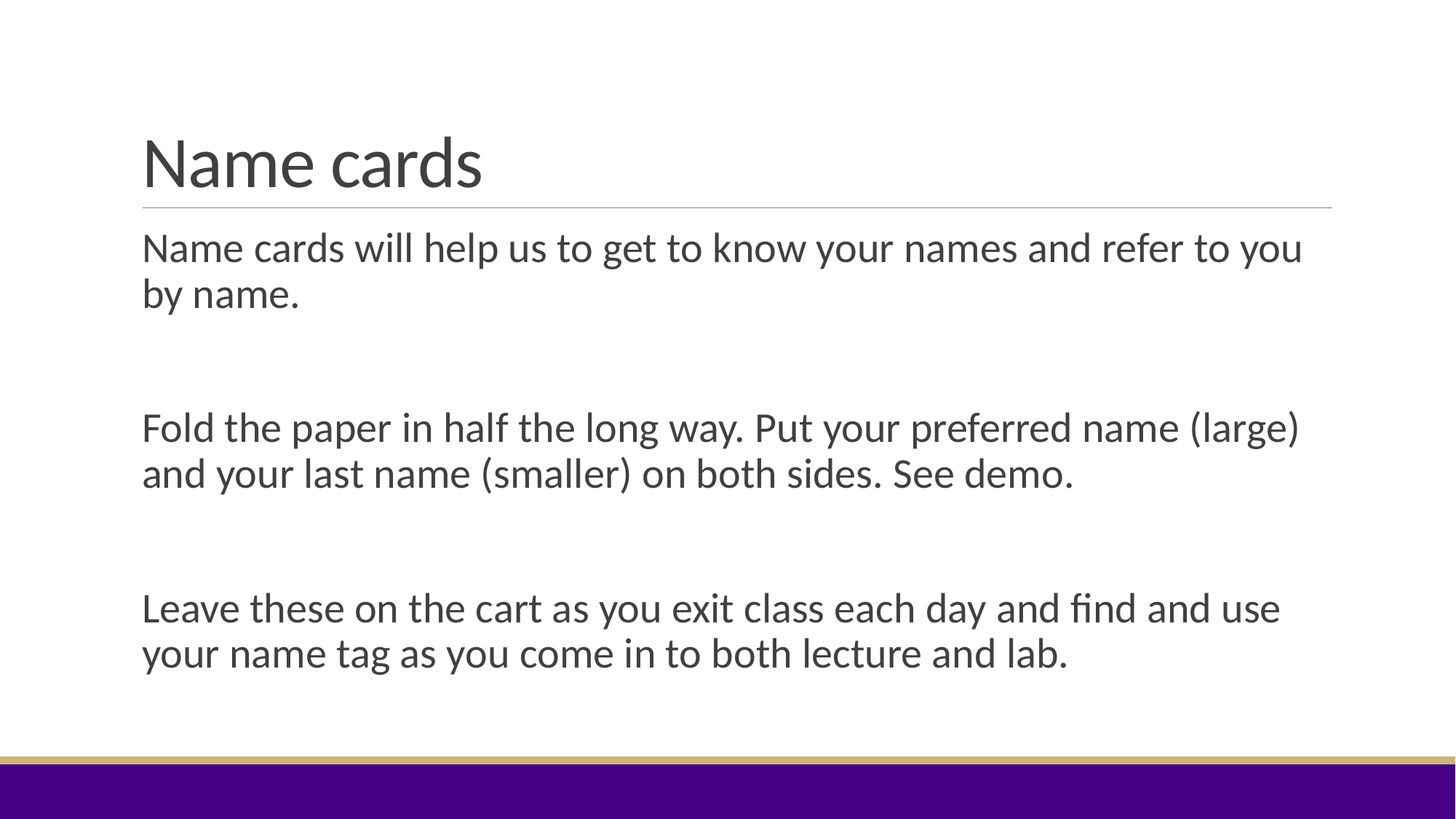

# Name cards
Name cards will help us to get to know your names and refer to you by name.

Fold the paper in half the long way. Put your preferred name (large) and your last name (smaller) on both sides. See demo.

Leave these on the cart as you exit class each day and find and use your name tag as you come in to both lecture and lab.